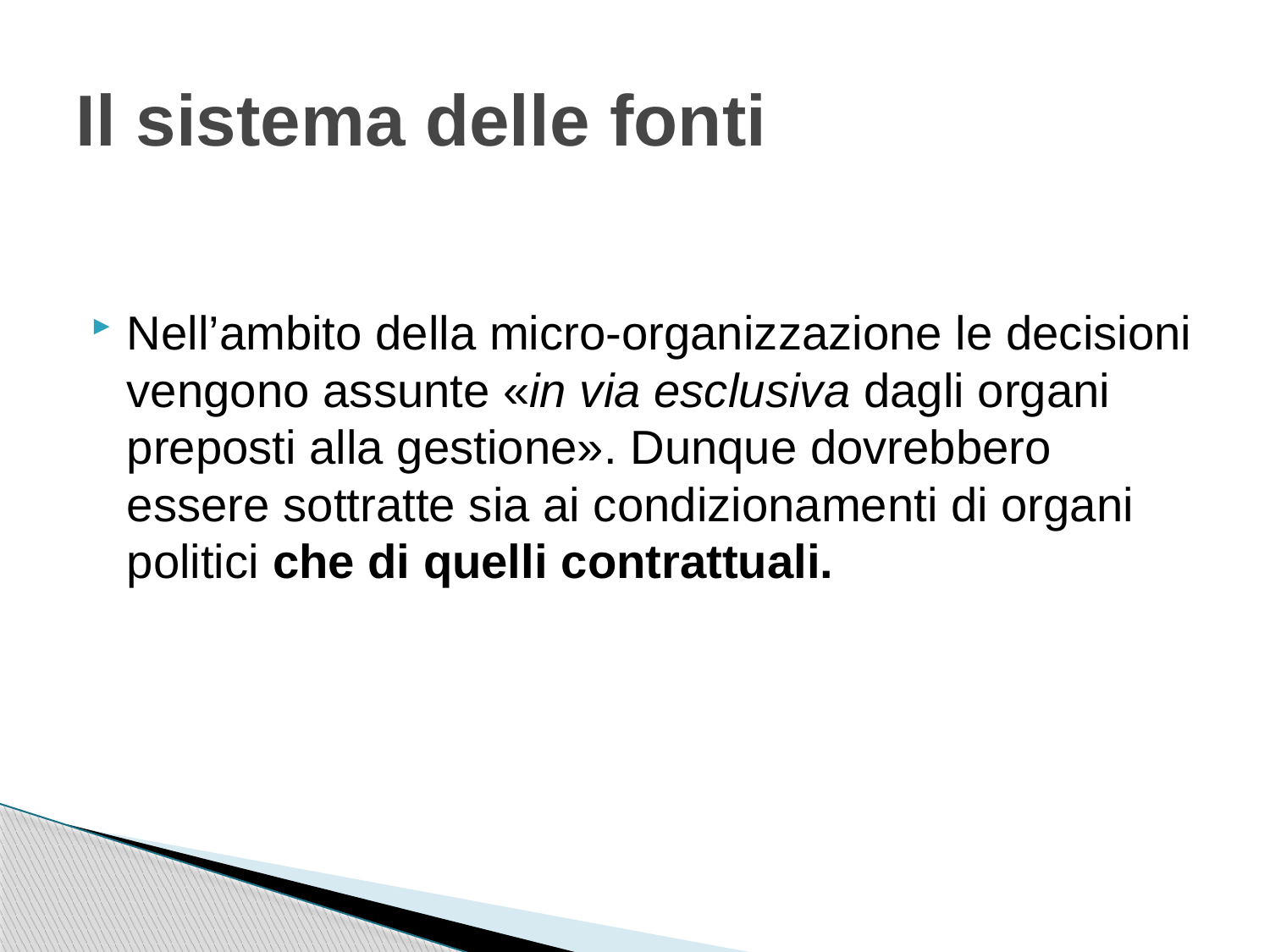

# Il sistema delle fonti
Nell’ambito della micro-organizzazione le decisioni vengono assunte «in via esclusiva dagli organi preposti alla gestione». Dunque dovrebbero essere sottratte sia ai condizionamenti di organi politici che di quelli contrattuali.